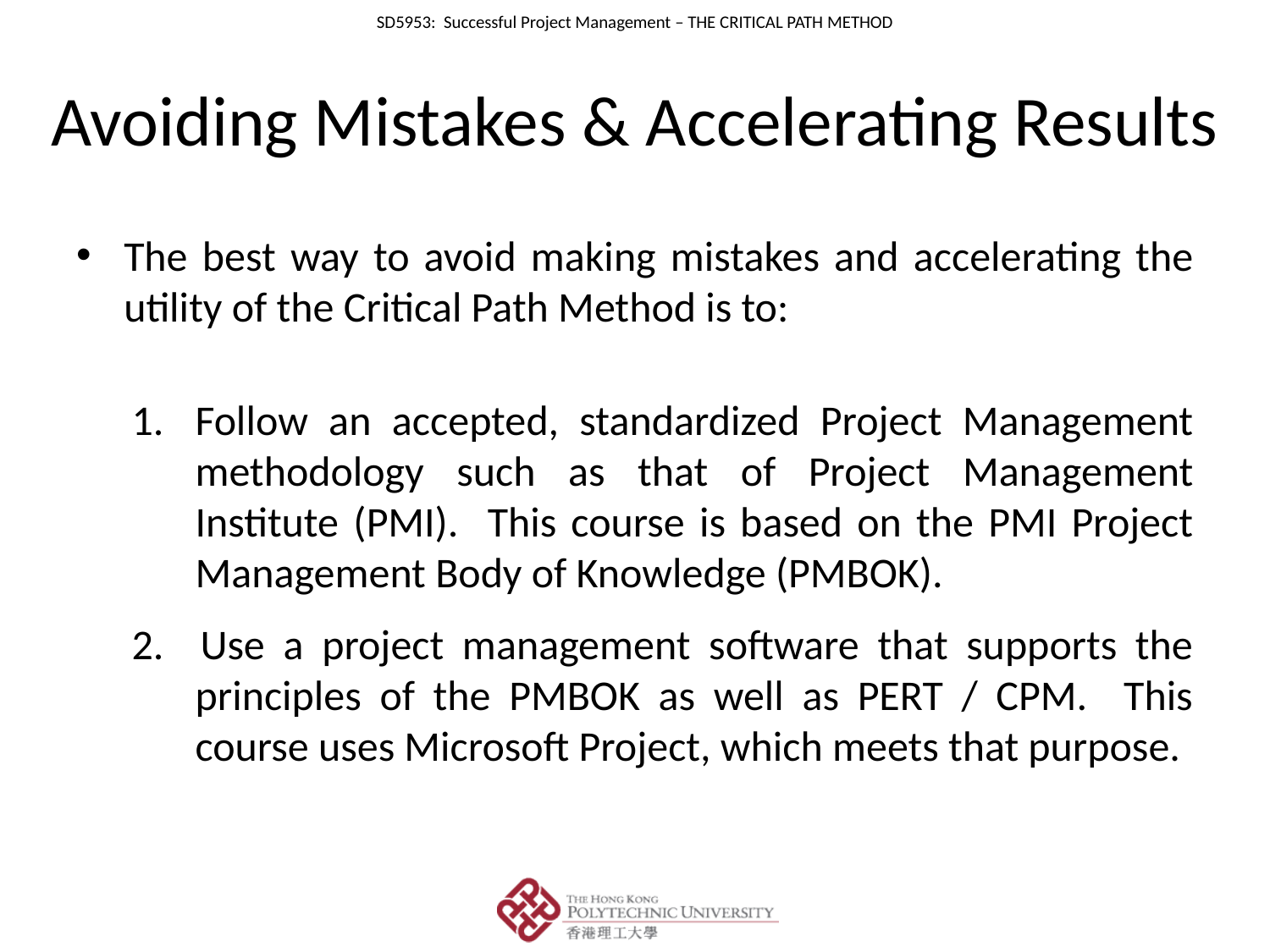

# Avoiding Mistakes & Accelerating Results
The best way to avoid making mistakes and accelerating the utility of the Critical Path Method is to:

Follow an accepted, standardized Project Management methodology such as that of Project Management Institute (PMI).  This course is based on the PMI Project Management Body of Knowledge (PMBOK).
2.  Use a project management software that supports the principles of the PMBOK as well as PERT / CPM.  This course uses Microsoft Project, which meets that purpose.